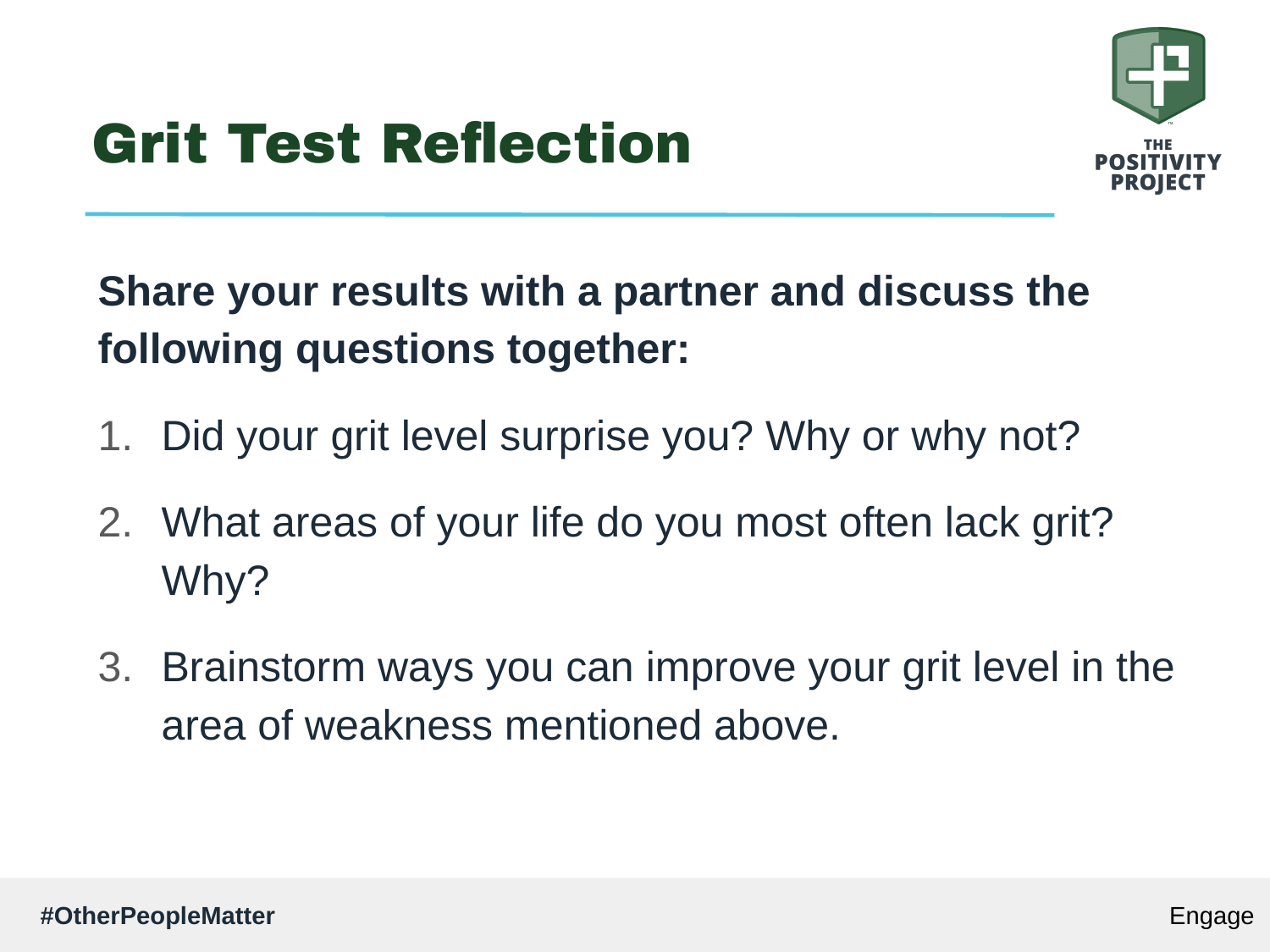

# Grit Test Reflection
Share your results with a partner and discuss the following questions together:
Did your grit level surprise you? Why or why not?
What areas of your life do you most often lack grit? Why?
Brainstorm ways you can improve your grit level in the area of weakness mentioned above.
Engage